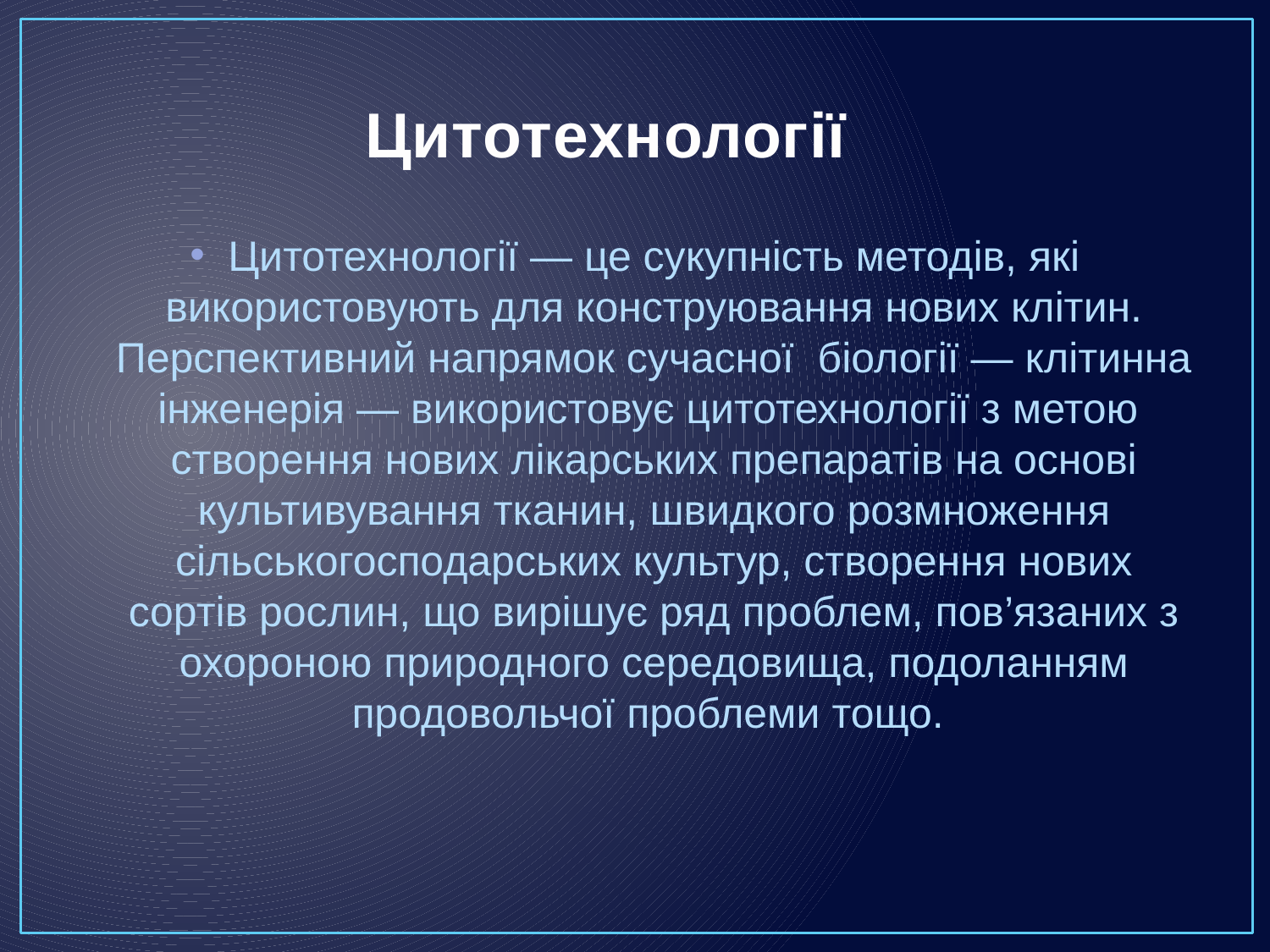

# Цитотехнології
Цитотехнології — це сукупність методів, які використовують для конструювання нових клітин. Перспективний напрямок сучасної  біології — клітинна інженерія — використовує цитотехнології з метою  створення нових лікарських препаратів на основі культивування тканин, швидкого розмноження сільськогосподарських культур, створення нових сортів рослин, що вирішує ряд проблем, пов’язаних з охороною природного середовища, подоланням продовольчої проблеми тощо.